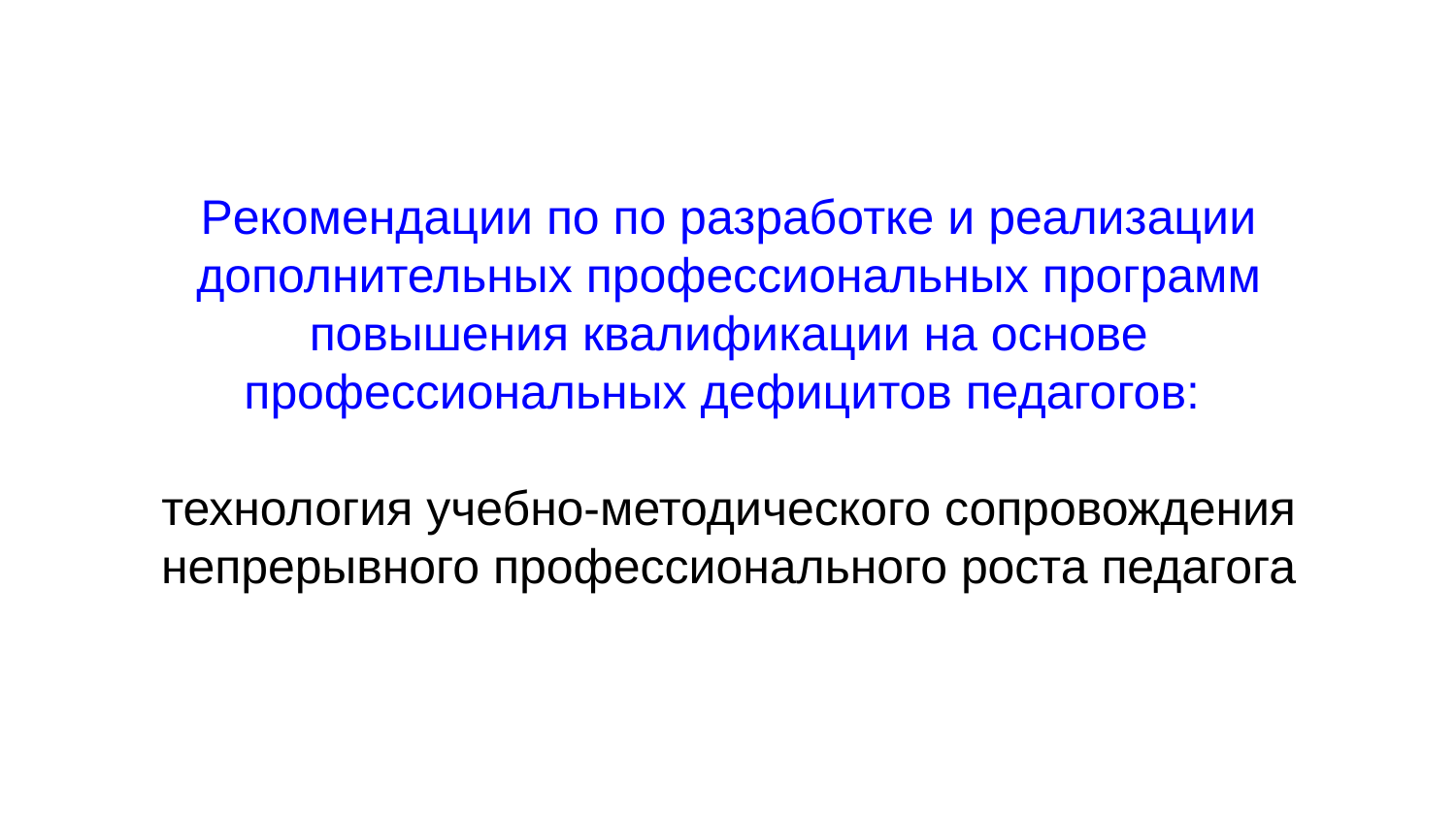

# Рекомендации по по разработке и реализации
дополнительных профессиональных программ повышения квалификации на основе профессиональных дефицитов педагогов:

технология учебно-методического сопровождения непрерывного профессионального роста педагога